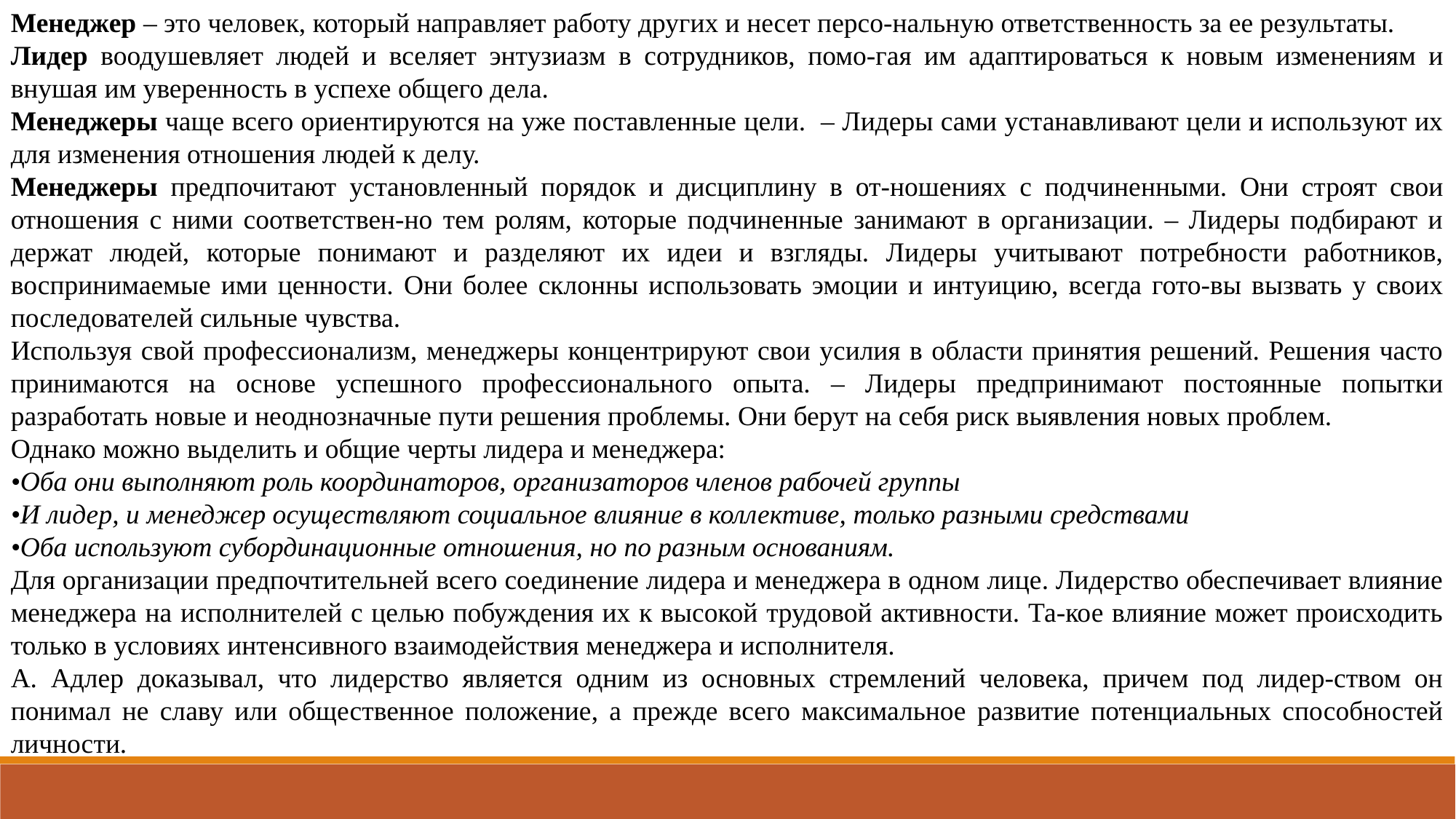

Менеджер – это человек, который направляет работу других и несет персо-нальную ответственность за ее результаты.
Лидер воодушевляет людей и вселяет энтузиазм в сотрудников, помо-гая им адаптироваться к новым изменениям и внушая им уверенность в успехе общего дела.
Менеджеры чаще всего ориентируются на уже поставленные цели.  – Лидеры сами устанавливают цели и используют их для изменения отношения людей к делу.
Менеджеры предпочитают установленный порядок и дисциплину в от-ношениях с подчиненными. Они строят свои отношения с ними соответствен-но тем ролям, которые подчиненные занимают в организации. – Лидеры подбирают и держат людей, которые понимают и разделяют их идеи и взгляды. Лидеры учитывают потребности работников, воспринимаемые ими ценности. Они более склонны использовать эмоции и интуицию, всегда гото-вы вызвать у своих последователей сильные чувства.
Используя свой профессионализм, менеджеры концентрируют свои усилия в области принятия решений. Решения часто принимаются на основе успешного профессионального опыта. – Лидеры предпринимают постоянные попытки разработать новые и неоднозначные пути решения проблемы. Они берут на себя риск выявления новых проблем.
Однако можно выделить и общие черты лидера и менеджера:
•Оба они выполняют роль координаторов, организаторов членов рабочей группы
•И лидер, и менеджер осуществляют социальное влияние в коллективе, только разными средствами
•Оба используют субординационные отношения, но по разным основаниям.
Для организации предпочтительней всего соединение лидера и менеджера в одном лице. Лидерство обеспечивает влияние менеджера на исполнителей с целью побуждения их к высокой трудовой активности. Та-кое влияние может происходить только в условиях интенсивного взаимодействия менеджера и исполнителя.
А. Адлер доказывал, что лидерство является одним из основных стремлений человека, причем под лидер-ством он понимал не славу или общественное положение, а прежде всего максимальное развитие потенциальных способностей личности.